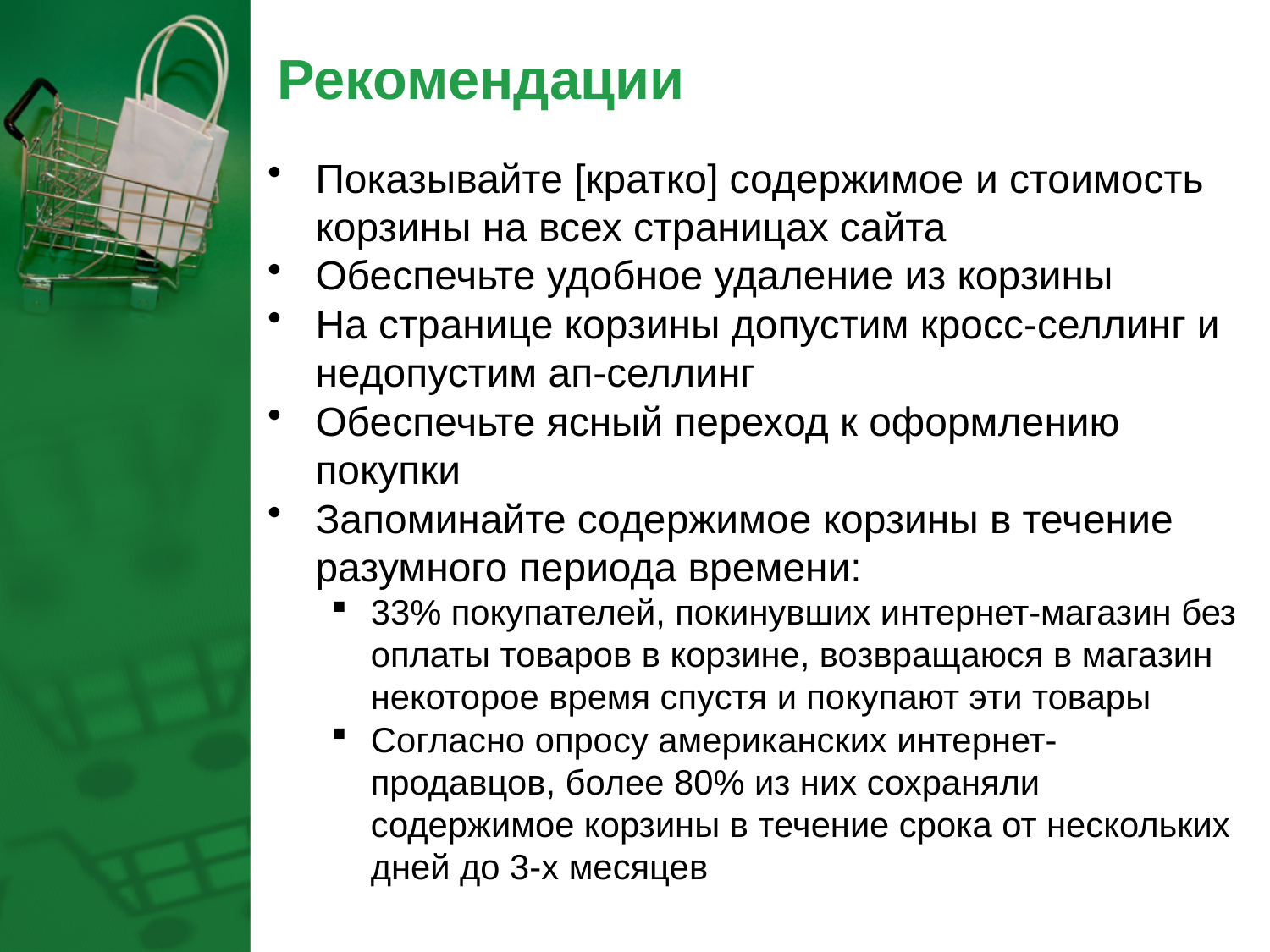

# Рекомендации
Показывайте [кратко] содержимое и стоимость корзины на всех страницах сайта
Обеспечьте удобное удаление из корзины
На странице корзины допустим кросс-селлинг и недопустим ап-селлинг
Обеспечьте ясный переход к оформлению покупки
Запоминайте содержимое корзины в течение разумного периода времени:
33% покупателей, покинувших интернет-магазин без оплаты товаров в корзине, возвращаюся в магазин некоторое время спустя и покупают эти товары
Согласно опросу американских интернет-продавцов, более 80% из них сохраняли содержимое корзины в течение срока от нескольких дней до 3-х месяцев